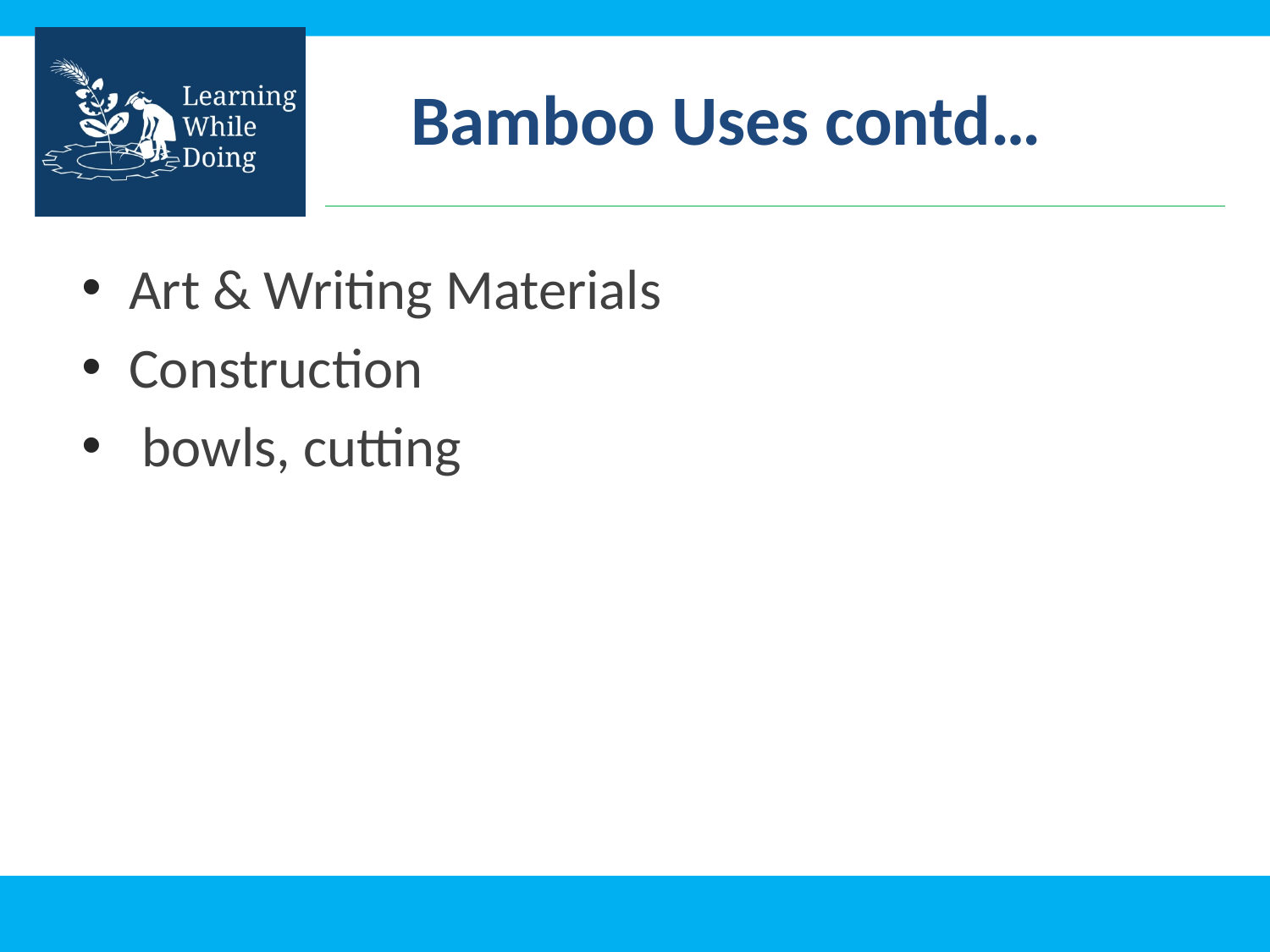

# Bamboo Uses contd…
Art & Writing Materials
Construction
 bowls, cutting